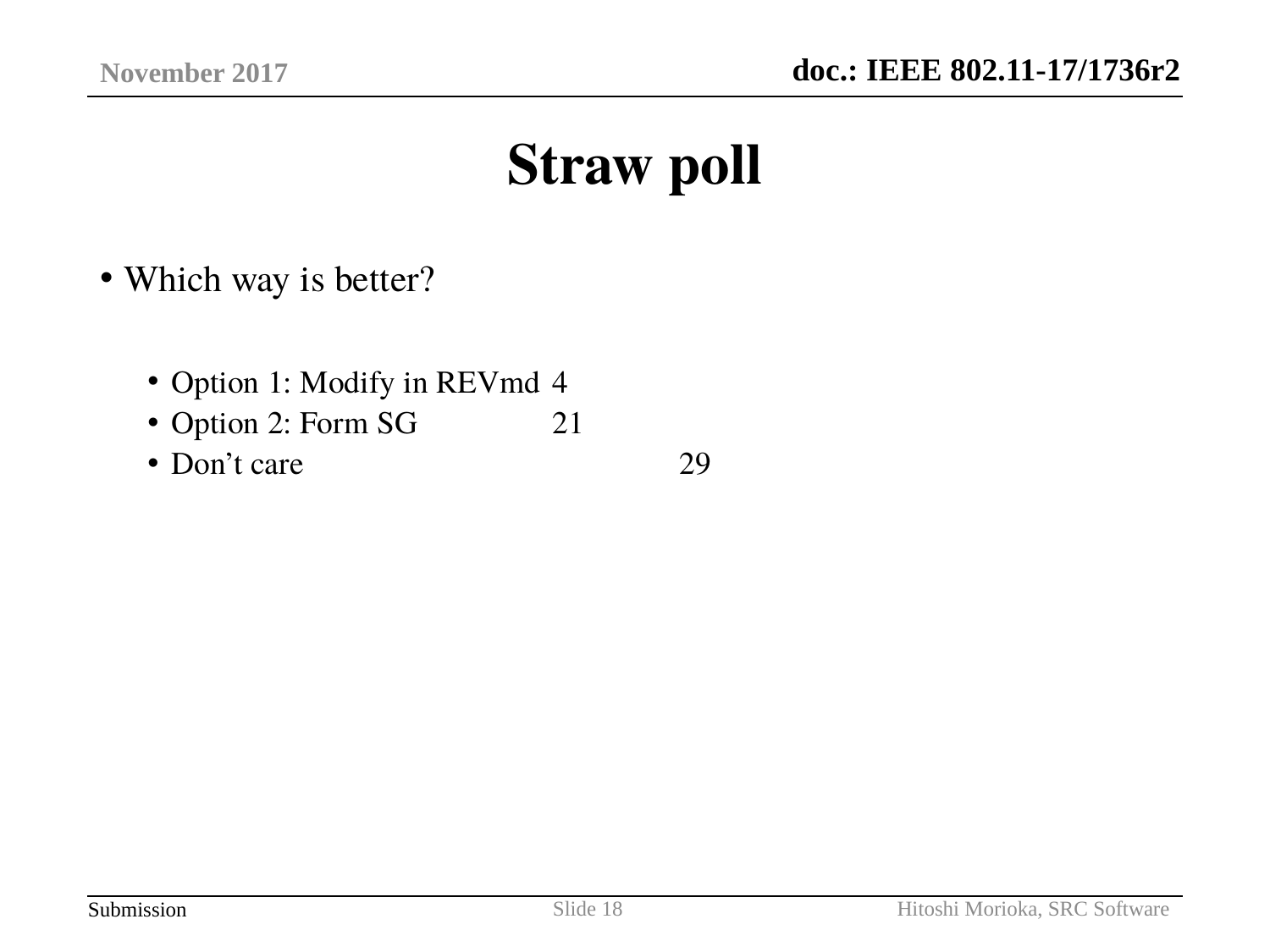

November 2017
# Straw poll
Which way is better?

Option 1: Modify in REVmd	4
Option 2: Form SG		21
Don’t care			29

Hitoshi Morioka, SRC Software
Slide 18